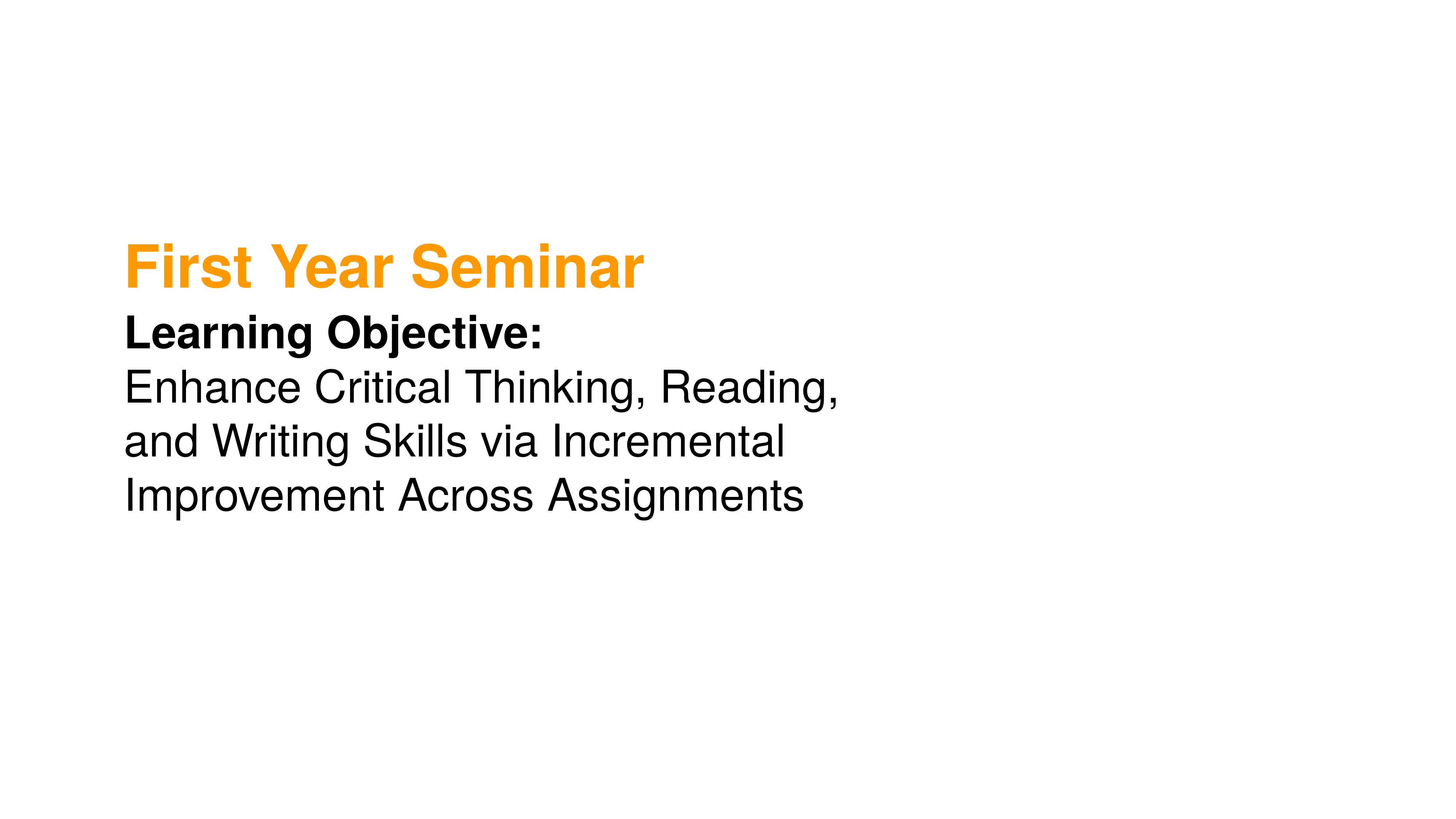

First Year Seminar
# Learning Objective:
Enhance Critical Thinking, Reading, and Writing Skills via Incremental Improvement Across Assignments